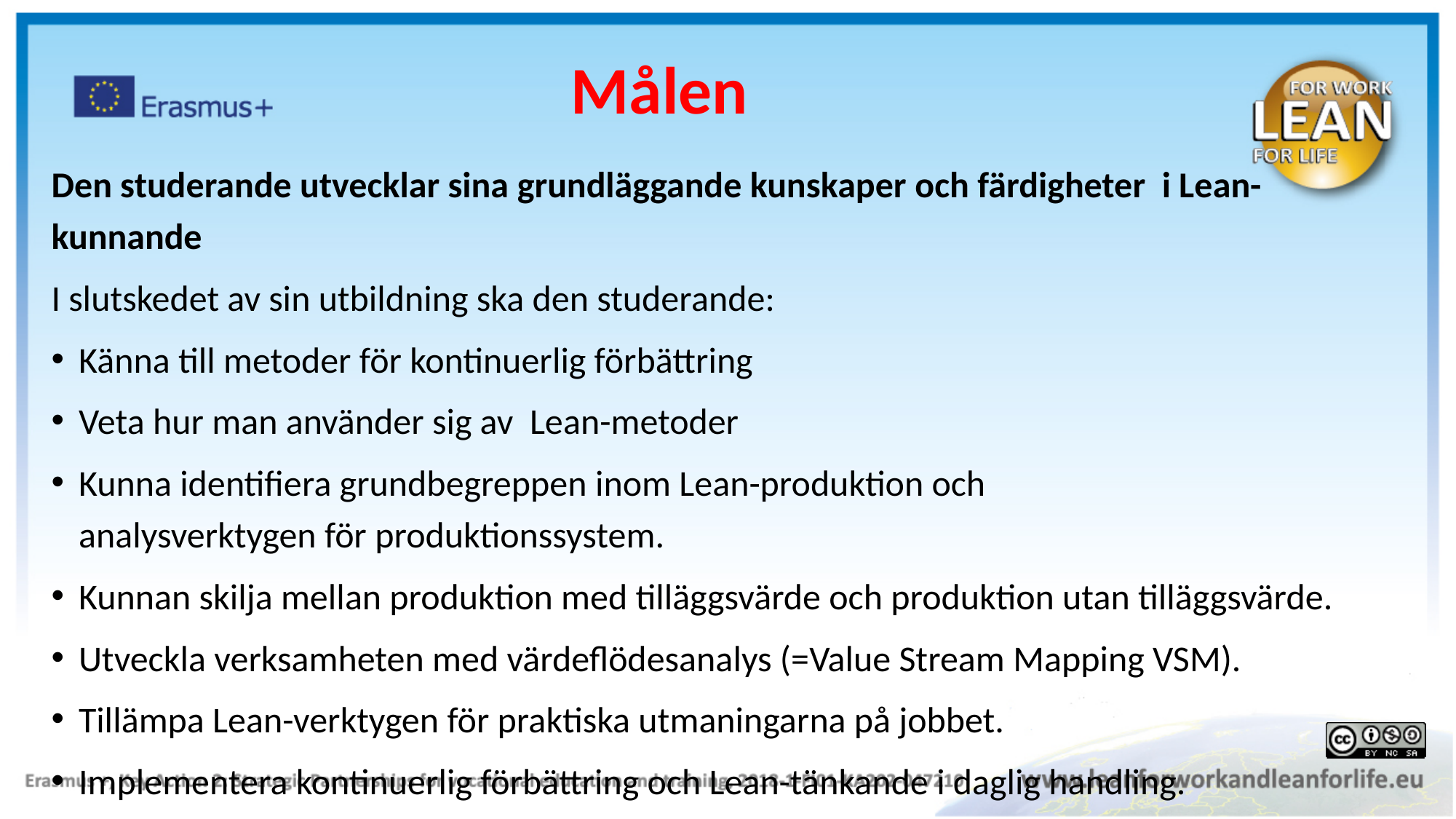

Målen
Den studerande utvecklar sina grundläggande kunskaper och färdigheter  i Lean-kunnande
I slutskedet av sin utbildning ska den studerande:
Känna till metoder för kontinuerlig förbättring
Veta hur man använder sig av  Lean-metoder
Kunna identifiera grundbegreppen inom Lean-produktion och analysverktygen för produktionssystem.
Kunnan skilja mellan produktion med tilläggsvärde och produktion utan tilläggsvärde.
Utveckla verksamheten med värdeflödesanalys (=Value Stream Mapping VSM).
Tillämpa Lean-verktygen för praktiska utmaningarna på jobbet.
Implementera kontinuerlig förbättring och Lean-tänkande i daglig handling.